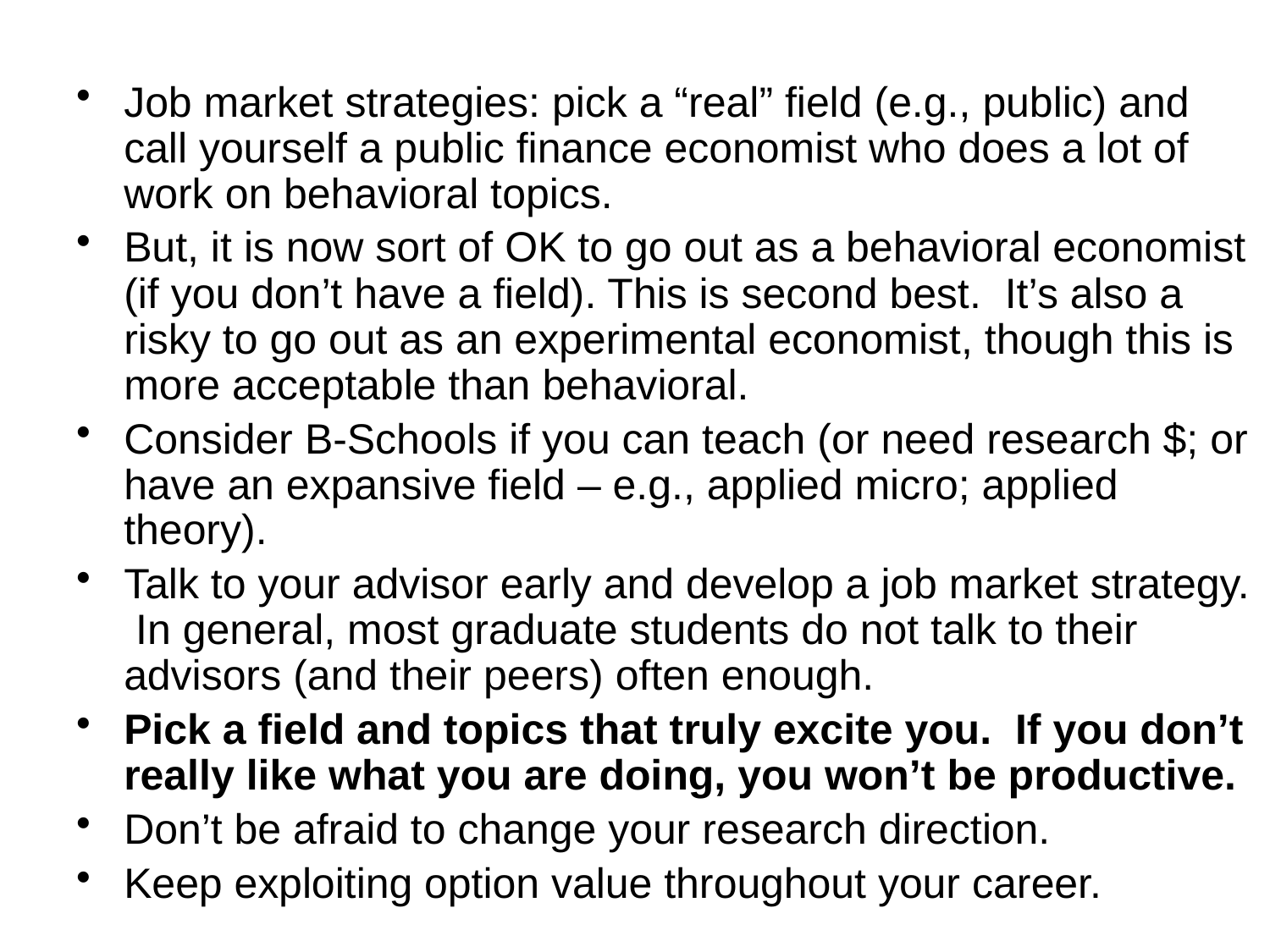

Job market strategies: pick a “real” field (e.g., public) and call yourself a public finance economist who does a lot of work on behavioral topics.
But, it is now sort of OK to go out as a behavioral economist (if you don’t have a field). This is second best.  It’s also a risky to go out as an experimental economist, though this is more acceptable than behavioral.
Consider B-Schools if you can teach (or need research $; or have an expansive field – e.g., applied micro; applied theory).
Talk to your advisor early and develop a job market strategy.  In general, most graduate students do not talk to their advisors (and their peers) often enough.
Pick a field and topics that truly excite you.  If you don’t really like what you are doing, you won’t be productive.
Don’t be afraid to change your research direction.
Keep exploiting option value throughout your career.